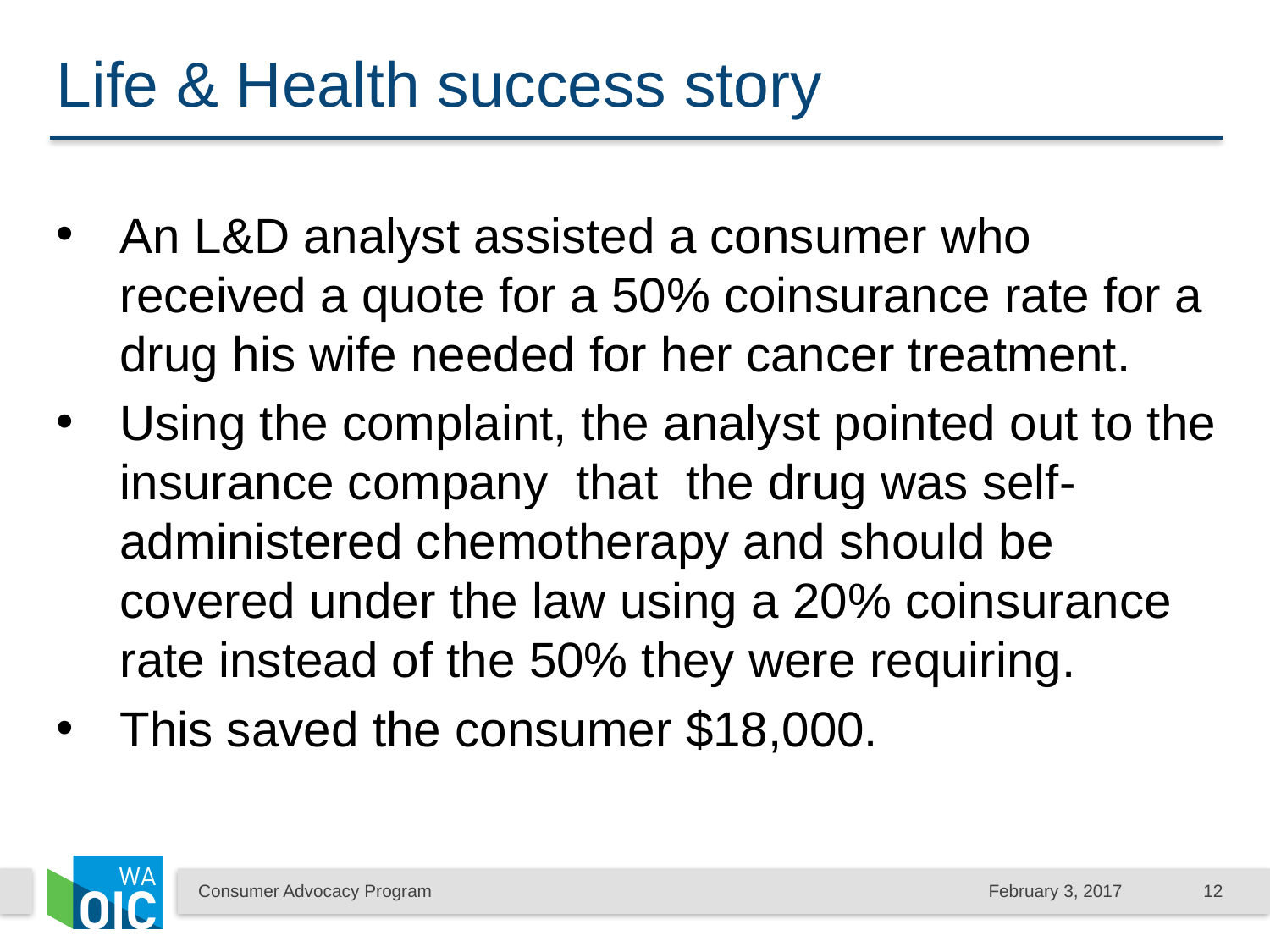

# Life & Health success story

An L&D analyst assisted a consumer who received a quote for a 50% coinsurance rate for a drug his wife needed for her cancer treatment.
Using the complaint, the analyst pointed out to the insurance company  that  the drug was self-administered chemotherapy and should be covered under the law using a 20% coinsurance rate instead of the 50% they were requiring.
This saved the consumer $18,000.

Consumer Advocacy Program
February 3, 2017
12